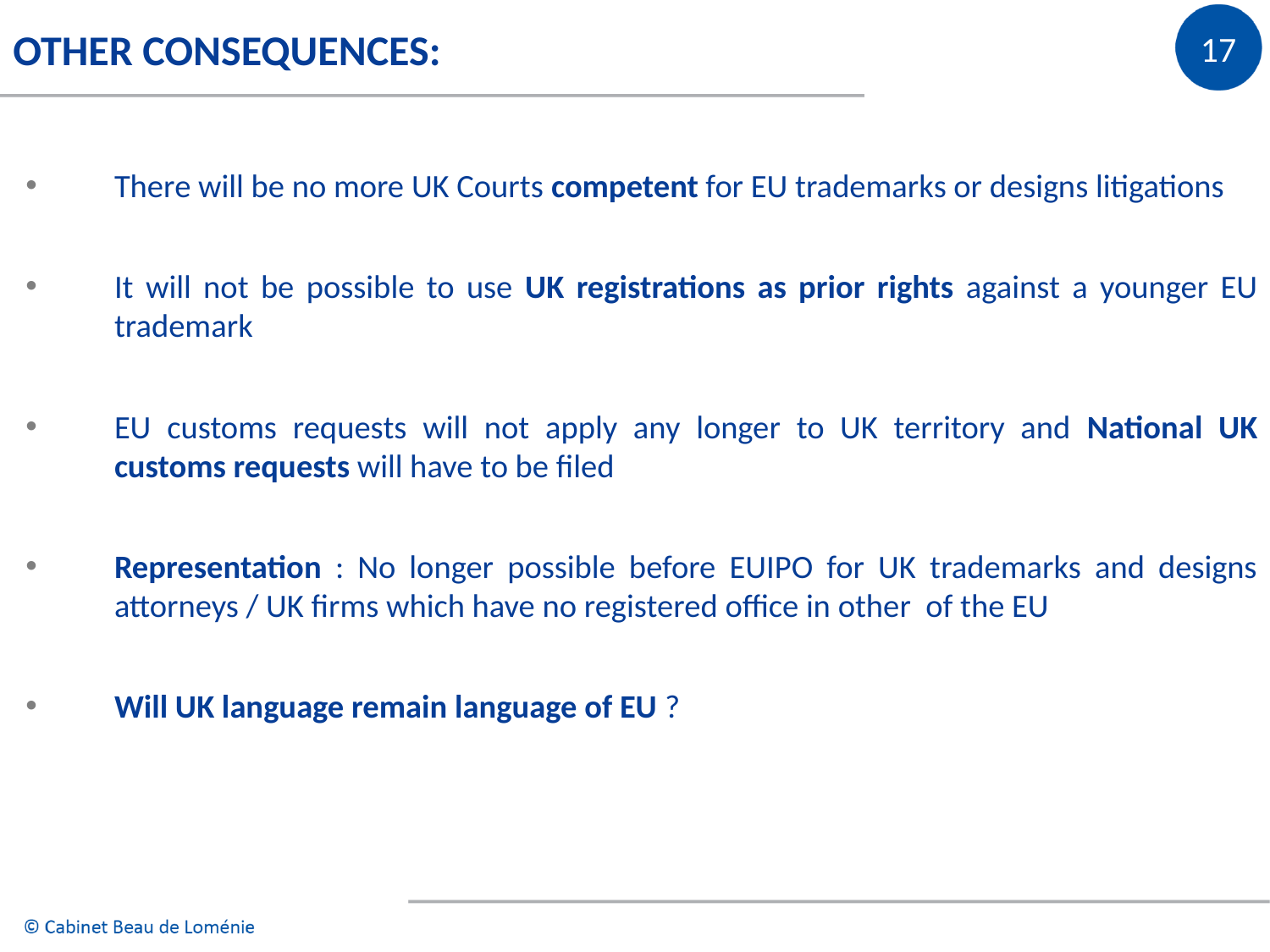

Other consequences:

There will be no more UK Courts competent for EU trademarks or designs litigations

It will not be possible to use UK registrations as prior rights against a younger EU trademark

EU customs requests will not apply any longer to UK territory and National UK customs requests will have to be filed

Representation : No longer possible before EUIPO for UK trademarks and designs attorneys / UK firms which have no registered office in other  of the EU

Will UK language remain language of EU ?